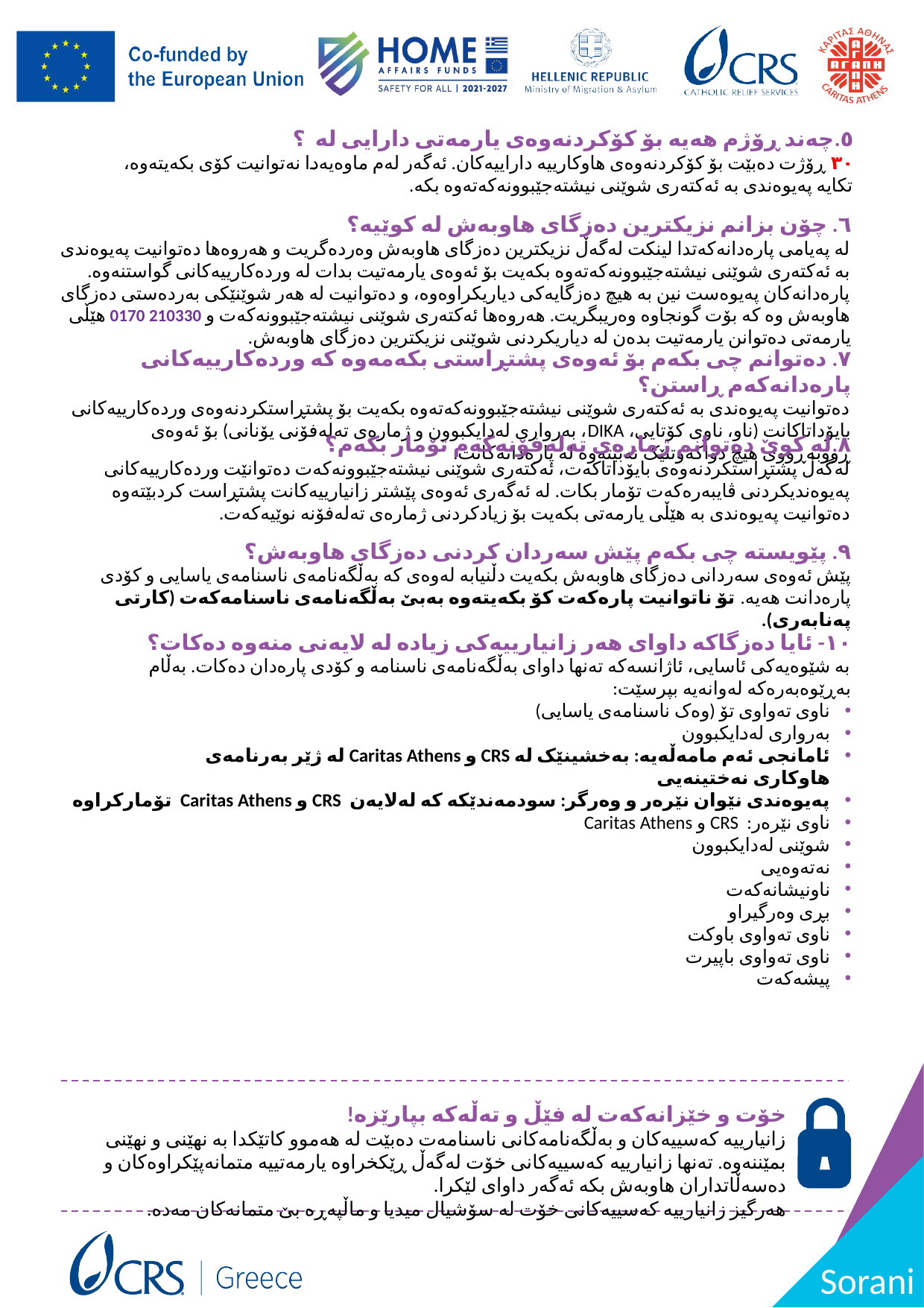

٥.چەند ڕۆژم هەیە بۆ کۆکردنەوەی یارمەتی دارایی لە  ؟
٣٠ ڕۆژت دەبێت بۆ کۆکردنەوەی هاوکارییە داراییەکان. ئەگەر لەم ماوەیەدا نەتوانیت کۆی بکەیتەوە، تکایە پەیوەندی بە ئەکتەری شوێنی نیشتەجێبوونەکەتەوە بکە.
٦. چۆن بزانم نزیکترین دەزگای هاوبەش لە کوێیە؟
لە پەیامی پارەدانەکەتدا لینکت لەگەڵ نزیکترین دەزگای هاوبەش وەردەگریت و هەروەها دەتوانیت پەیوەندی بە ئەکتەری شوێنی نیشتەجێبوونەکەتەوە بکەیت بۆ ئەوەی یارمەتیت بدات لە وردەکارییەکانی گواستنەوە. پارەدانەکان پەیوەست نین بە هیچ دەزگایەکی دیاریکراوەوە، و دەتوانیت لە هەر شوێنێکی بەردەستی دەزگای هاوبەش وە کە بۆت گونجاوە وەریبگریت. هەروەها ئەکتەری شوێنی نیشتەجێبوونەکەت و 210330 0170 هێڵی یارمەتی دەتوانن یارمەتیت بدەن لە دیاریکردنی شوێنی نزیکترین دەزگای هاوبەش.
۷. دەتوانم چی بکەم بۆ ئەوەی پشتڕاستی بکەمەوە کە وردەکارییەکانی پارەدانەکەم ڕاستن؟
دەتوانیت پەیوەندی بە ئەکتەری شوێنی نیشتەجێبوونەکەتەوە بکەیت بۆ پشتڕاستکردنەوەی وردەکارییەکانی بایۆداتاکانت (ناو، ناوی کۆتایی، DIKA، بەرواری لەدایکبوون و ژمارەی تەلەفۆنی یۆنانی) بۆ ئەوەی ڕووبەڕووی هیچ دواکەوتنێک نەبیتەوە لە پارەدانەکانت.

۸.لە کوێ دەتوانم ژمارەی تەلەفۆنەکەم تۆمار بکەم؟
لەگەڵ پشتڕاستکردنەوەی بایۆداتاکەت، ئەکتەری شوێنی نیشتەجێبوونەکەت دەتوانێت وردەکارییەکانی پەیوەندیکردنی ڤایبەرەکەت تۆمار بکات. لە ئەگەری ئەوەی پێشتر زانیارییەکانت پشتڕاست کردبێتەوە دەتوانیت پەیوەندی بە هێڵی یارمەتی بکەیت بۆ زیادکردنی ژمارەی تەلەفۆنە نوێیەکەت.

٩. پێویستە چی بکەم پێش سەردان کردنی دەزگای هاوبەش؟
پێش ئەوەی سەردانی دەزگای هاوبەش بکەیت دڵنیابە لەوەی کە بەڵگەنامەی ناسنامەی یاسایی و کۆدی پارەدانت هەیە. تۆ ناتوانیت پارەکەت کۆ بکەیتەوە بەبێ بەڵگەنامەی ناسنامەکەت (کارتی پەنابەری).
۱۰- ئایا دەزگاکە داوای هەر زانیارییەکی زیادە لە لایەنی منەوە دەکات؟
بە شێوەیەکی ئاسایی، ئاژانسەکە تەنها داوای بەڵگەنامەی ناسنامە و کۆدی پارەدان دەکات. بەڵام بەڕێوەبەرەکە لەوانەیە بپرسێت:
ناوی تەواوی تۆ (وەک ناسنامەی یاسایی)
بەرواری لەدایکبوون
ئامانجی ئەم مامەڵەیە: بەخشینێک لە CRS و Caritas Athens لە ژێر بەرنامەی هاوکاری نەختینەیی
پەیوەندی نێوان نێرەر و وەرگر: سودمەندێکە کە لەلایەن  CRS و Caritas Athens  تۆمارکراوە
ناوی نێرەر:  CRS و Caritas Athens
شوێنی لەدایکبوون
نەتەوەیی
ناونیشانەکەت
بڕی وەرگیراو
ناوی تەواوی باوکت
ناوی تەواوی باپیرت
پیشەکەت

خۆت و خێزانەکەت لە فێڵ و تەڵەکە بپارێزە!
زانیارییە کەسییەکان و بەڵگەنامەکانی ناسنامەت دەبێت لە هەموو کاتێکدا بە نهێنی و نهێنی بمێننەوە. تەنها زانیارییە کەسییەکانی خۆت لەگەڵ ڕێکخراوە یارمەتییە متمانەپێکراوەکان و دەسەڵاتداران هاوبەش بکە ئەگەر داوای لێکرا.
هەرگیز زانیارییە کەسییەکانی خۆت لە سۆشیال میدیا و ماڵپەڕە بێ متمانەکان مەدە.

Sorani